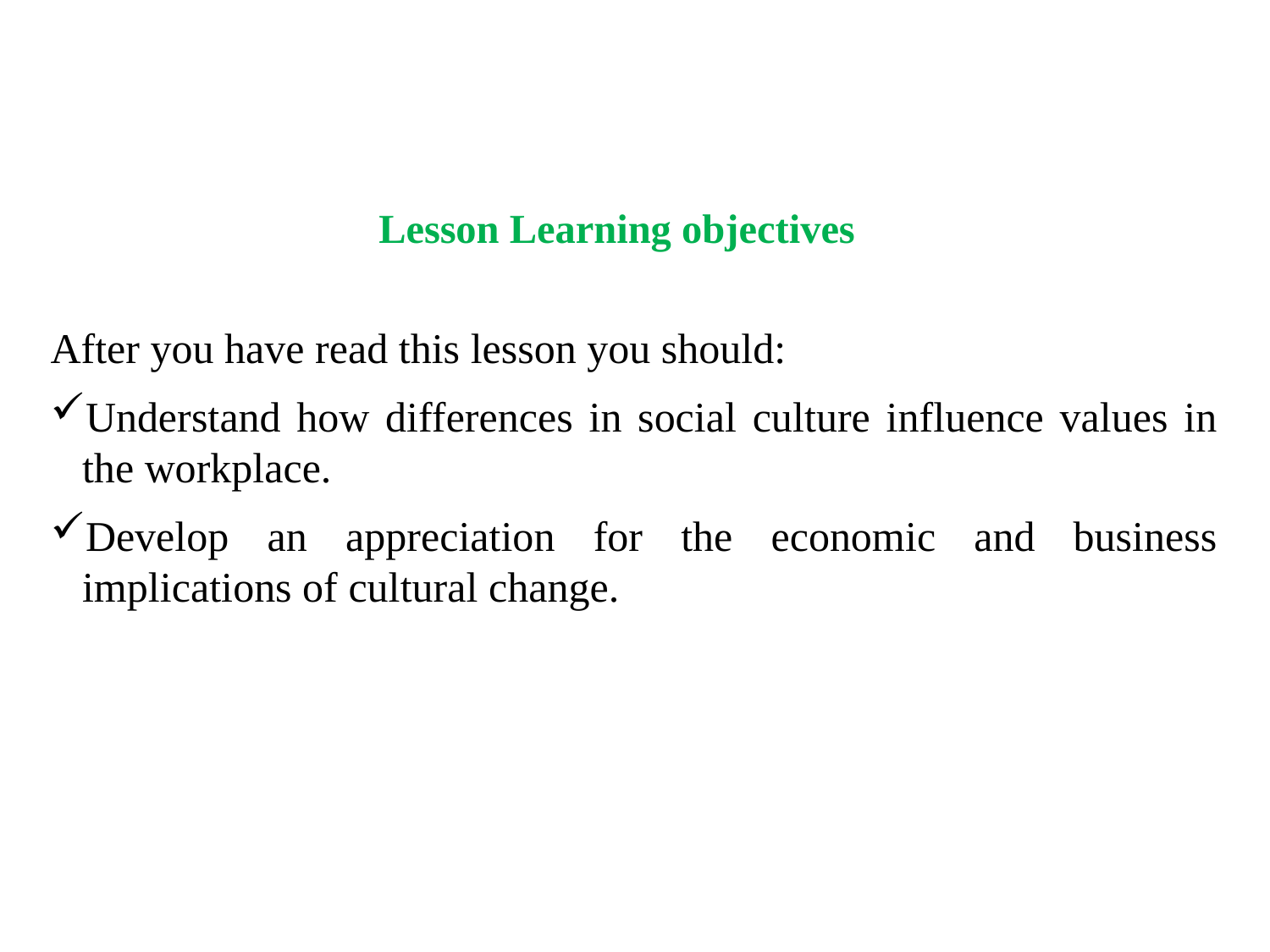

# Lesson Learning objectives
After you have read this lesson you should:
Understand how differences in social culture influence values in the workplace.
Develop an appreciation for the economic and business implications of cultural change.